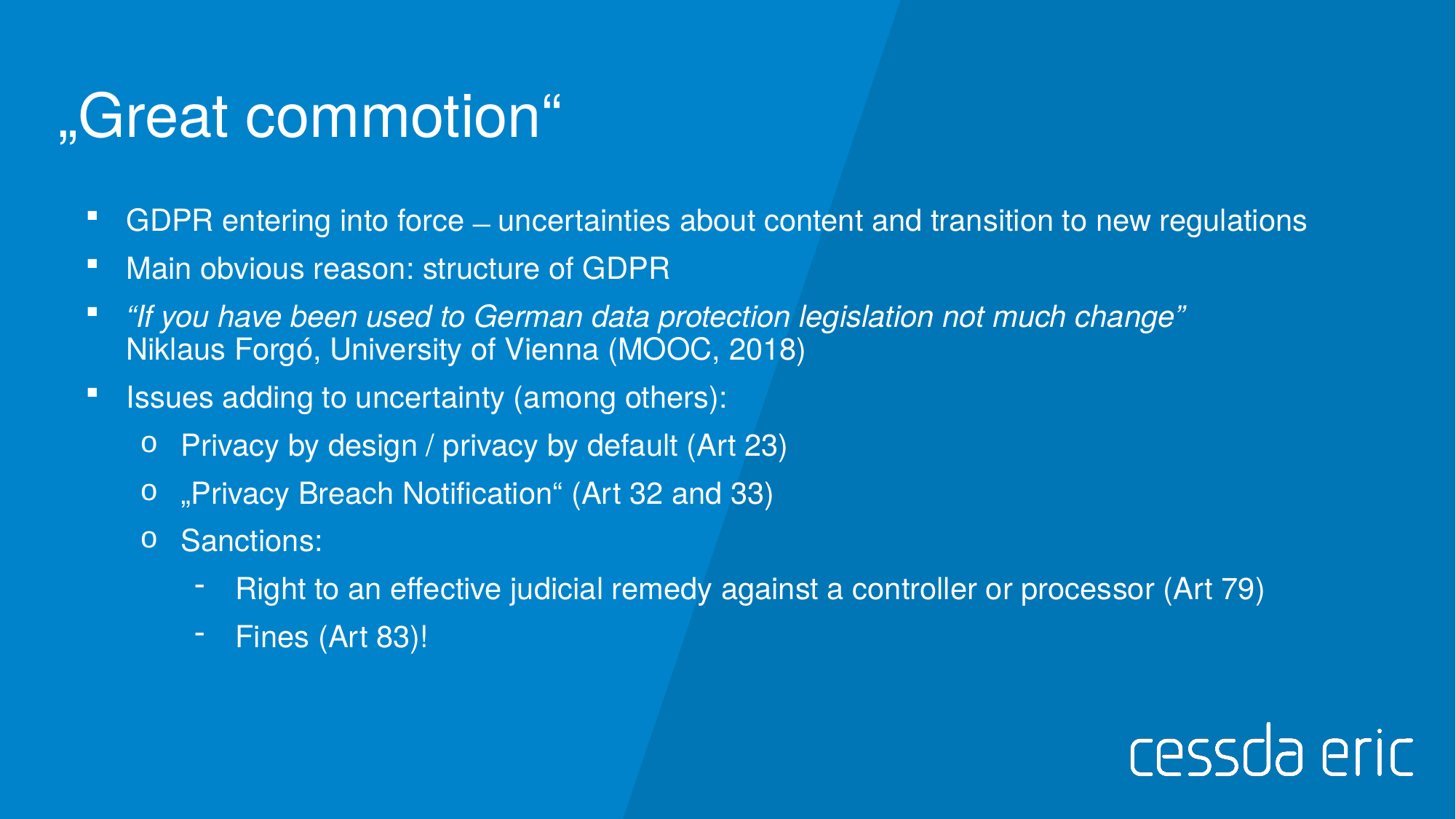

# „Great commotion“
GDPR entering into force  ̶  uncertainties about content and transition to new regulations
Main obvious reason: structure of GDPR
“If you have been used to German data protection legislation not much change”
Niklaus Forgó, University of Vienna (MOOC, 2018)
Issues adding to uncertainty (among others):
Privacy by design / privacy by default (Art 23)
„Privacy Breach Notification“ (Art 32 and 33)
Sanctions:
Right to an effective judicial remedy against a controller or processor (Art 79)
Fines (Art 83)!